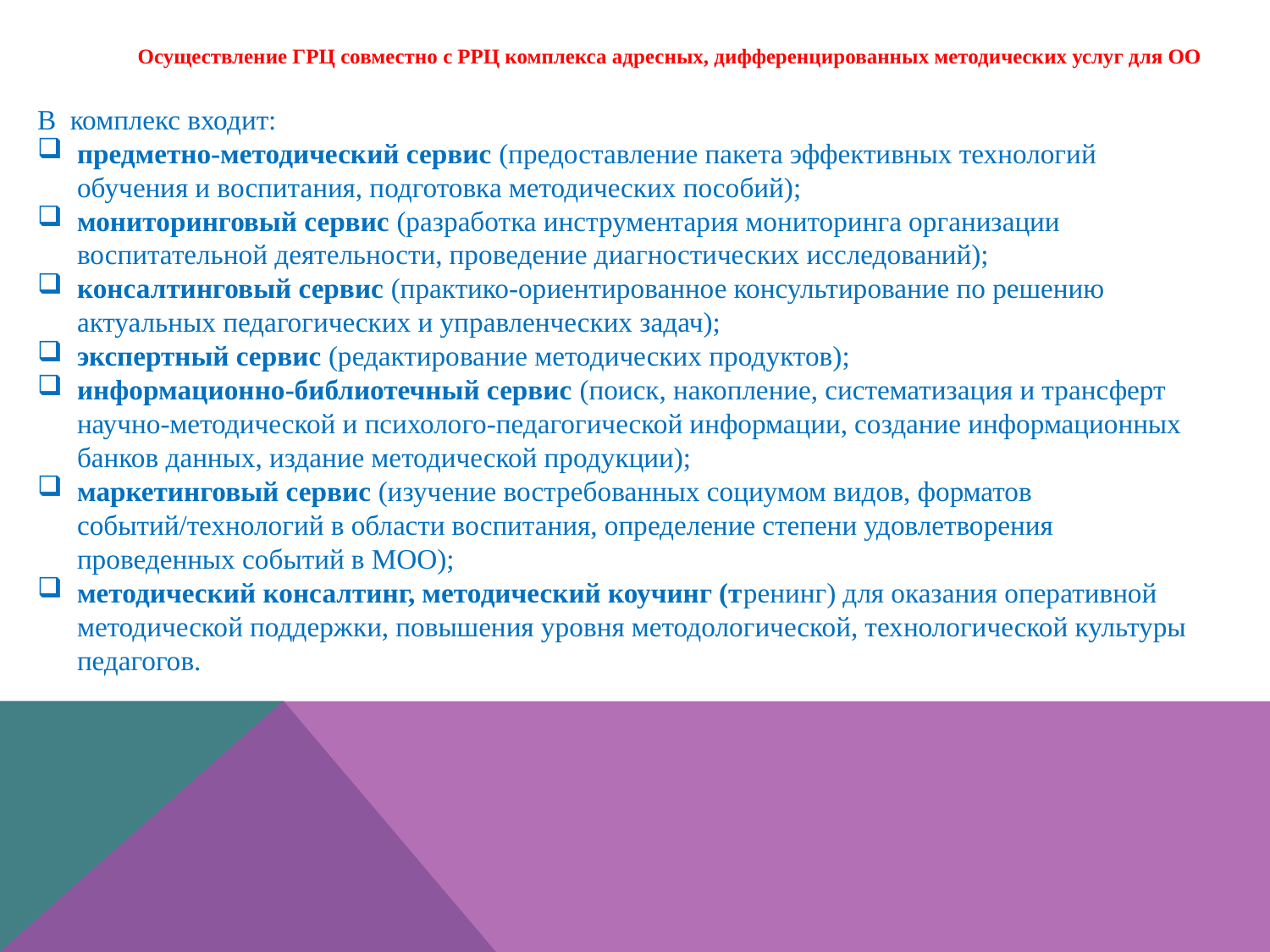

Осуществление ГРЦ совместно с РРЦ комплекса адресных, дифференцированных методических услуг для ОО

В  комплекс входит:
предметно-методический сервис (предоставление пакета эффективных технологий обучения и воспитания, подготовка методических пособий);
мониторинговый сервис (разработка инструментария мониторинга организации воспитательной деятельности, проведение диагностических исследований);
консалтинговый сервис (практико-ориентированное консультирование по решению актуальных педагогических и управленческих задач);
экспертный сервис (редактирование методических продуктов);
информационно-библиотечный сервис (поиск, накопление, систематизация и трансферт научно-методической и психолого-педагогической информации, создание информационных банков данных, издание методической продукции);
маркетинговый сервис (изучение востребованных социумом видов, форматов событий/технологий в области воспитания, определение степени удовлетворения проведенных событий в МОО);
методический консалтинг, методический коучинг (тренинг) для оказания оперативной методической поддержки, повышения уровня методологической, технологической культуры педагогов.